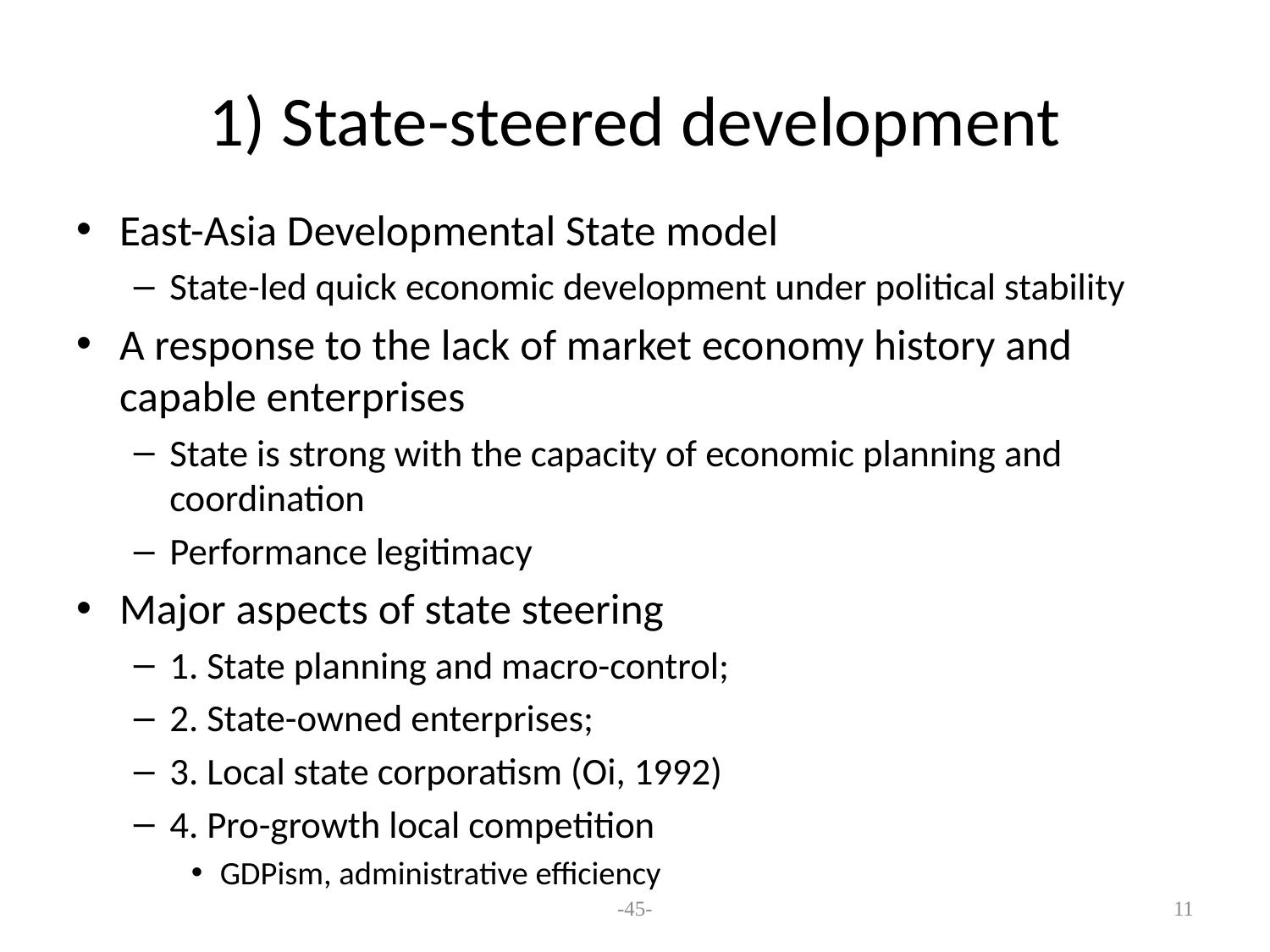

# 1) State-steered development
East-Asia Developmental State model
State-led quick economic development under political stability
A response to the lack of market economy history and capable enterprises
State is strong with the capacity of economic planning and coordination
Performance legitimacy
Major aspects of state steering
1. State planning and macro-control;
2. State-owned enterprises;
3. Local state corporatism (Oi, 1992)
4. Pro-growth local competition
GDPism, administrative efficiency

-45-
11